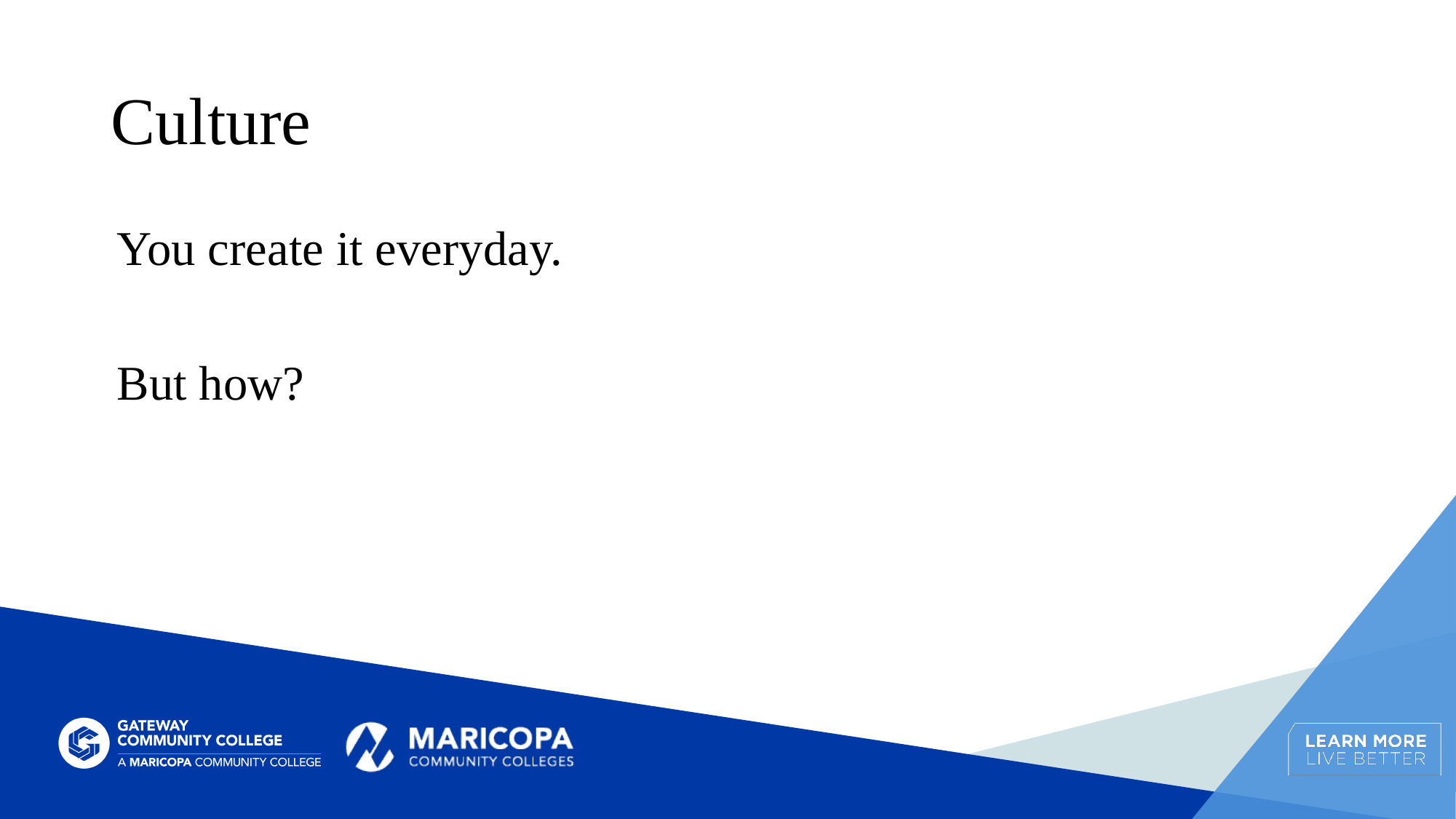

# Culture
You create it everyday.

But how?